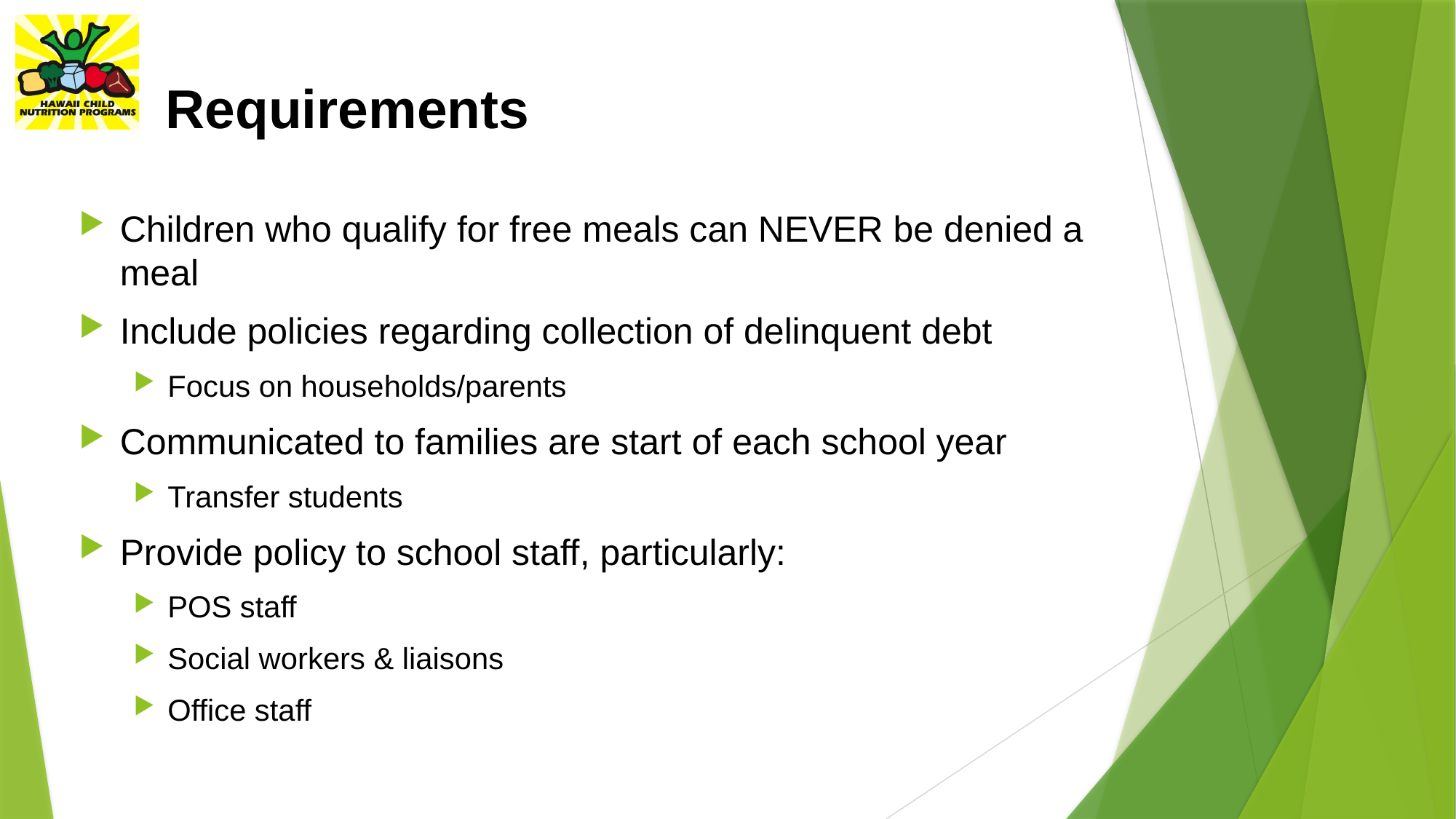

# Requirements
Children who qualify for free meals can NEVER be denied a meal
Include policies regarding collection of delinquent debt
Focus on households/parents
Communicated to families are start of each school year
Transfer students
Provide policy to school staff, particularly:
POS staff
Social workers & liaisons
Office staff